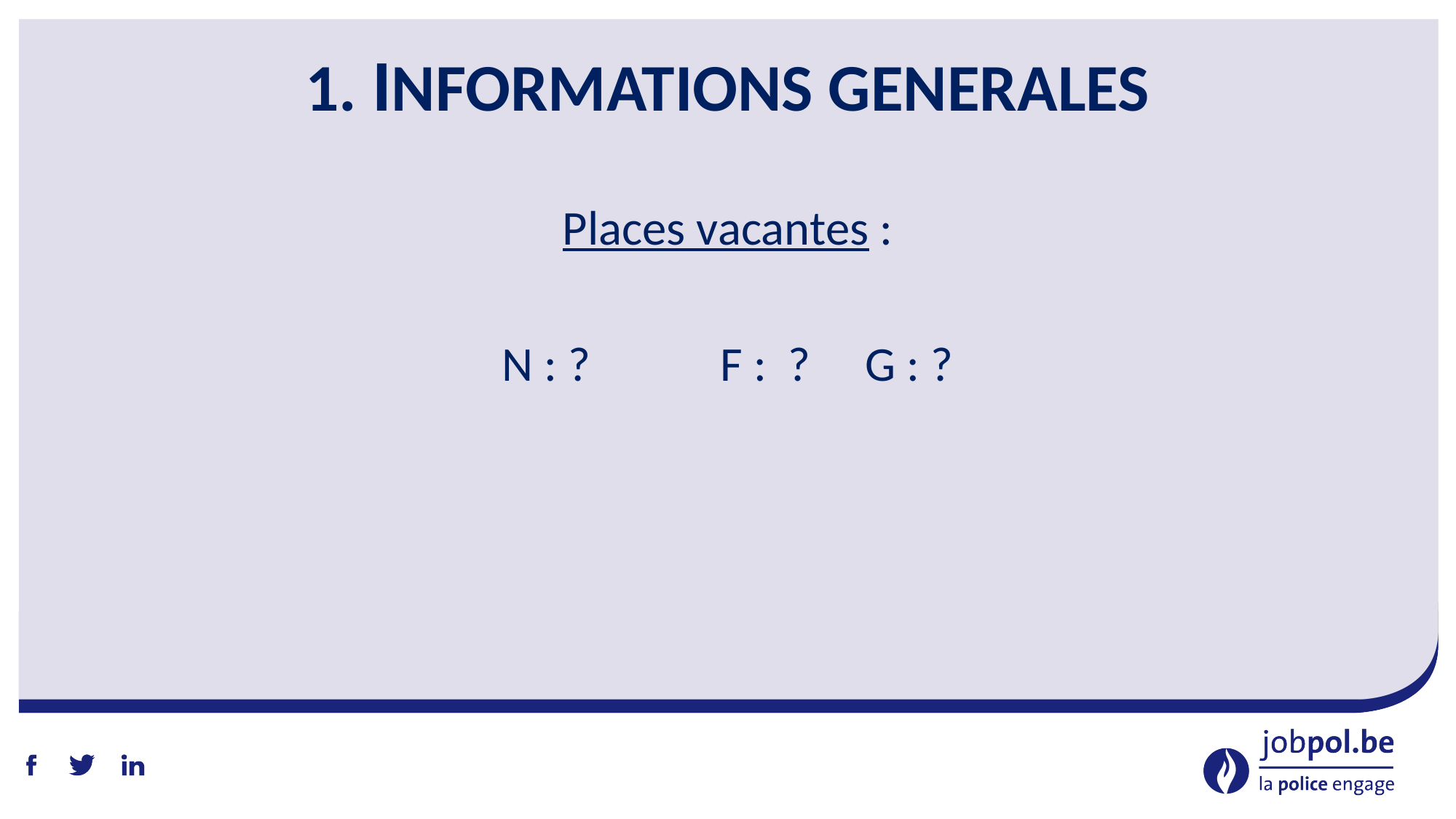

# 1. INFORMATIONS GENERALES
Places vacantes :

N : ?  	F :  ?     G : ?